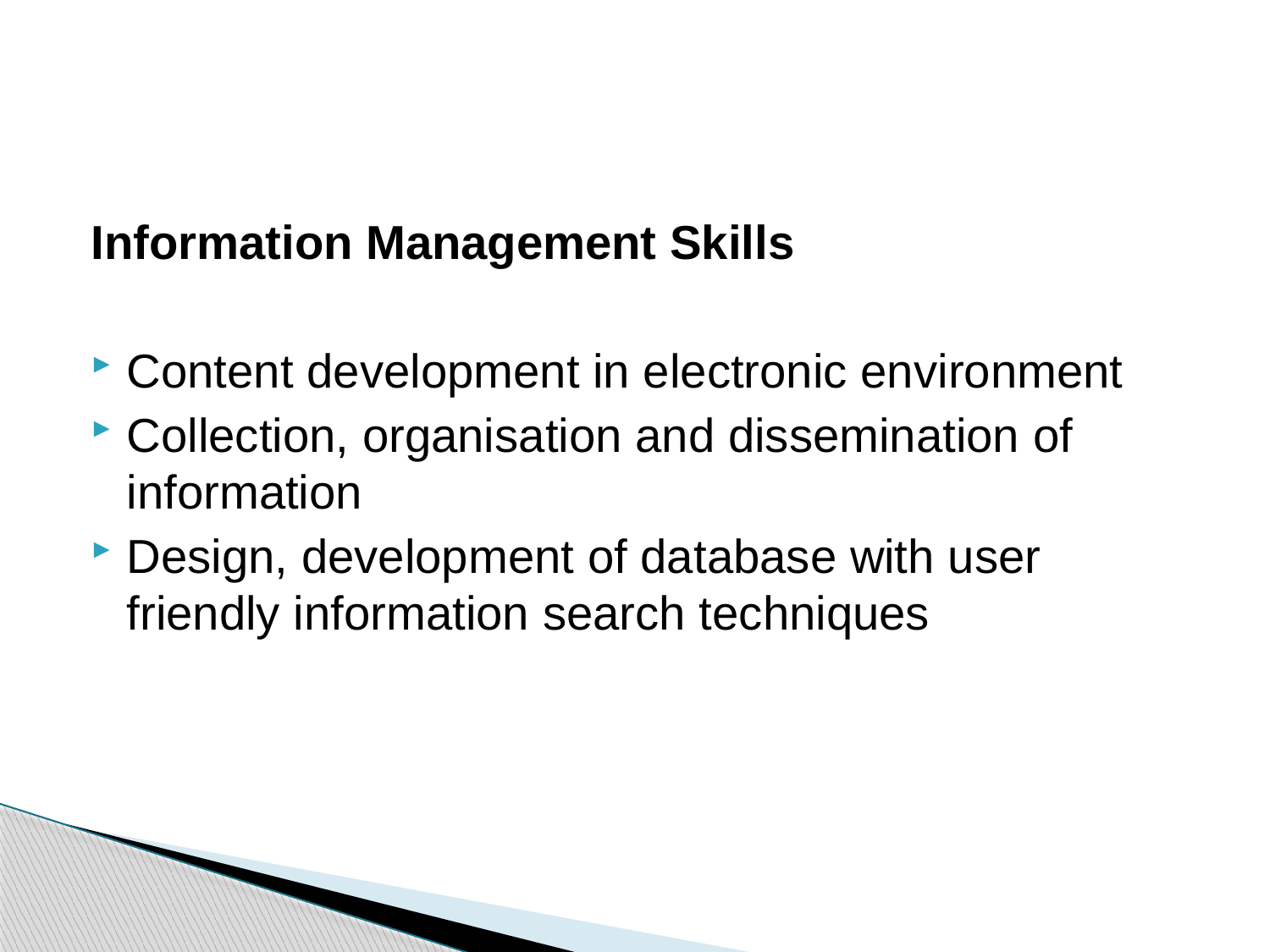

Information Management Skills

Content development in electronic environment
Collection, organisation and dissemination of information
Design, development of database with user friendly information search techniques